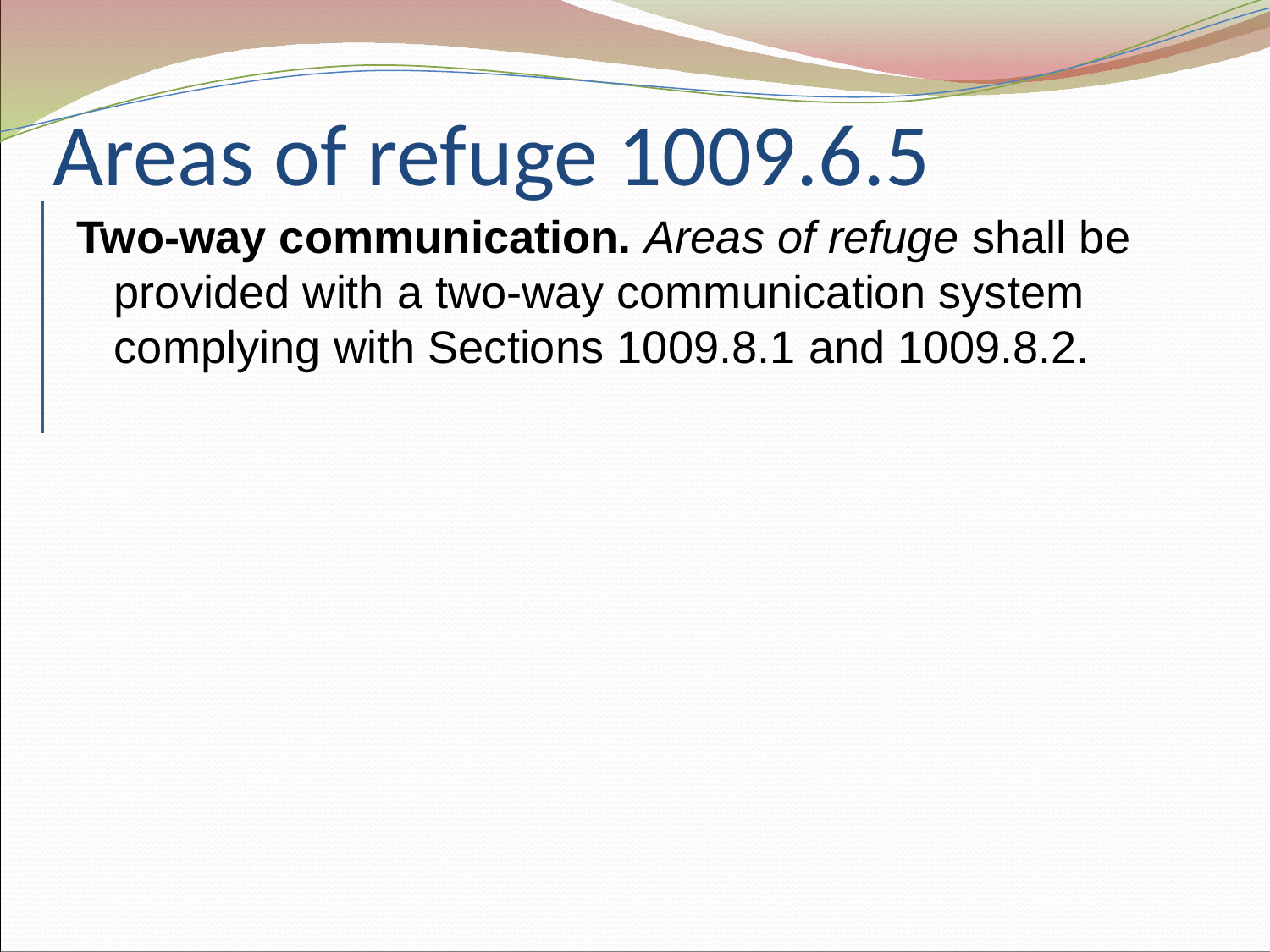

# Areas of refuge 1009.6.5
Two-way communication. Areas of refuge shall be provided with a two-way communication system complying with Sections 1009.8.1 and 1009.8.2.